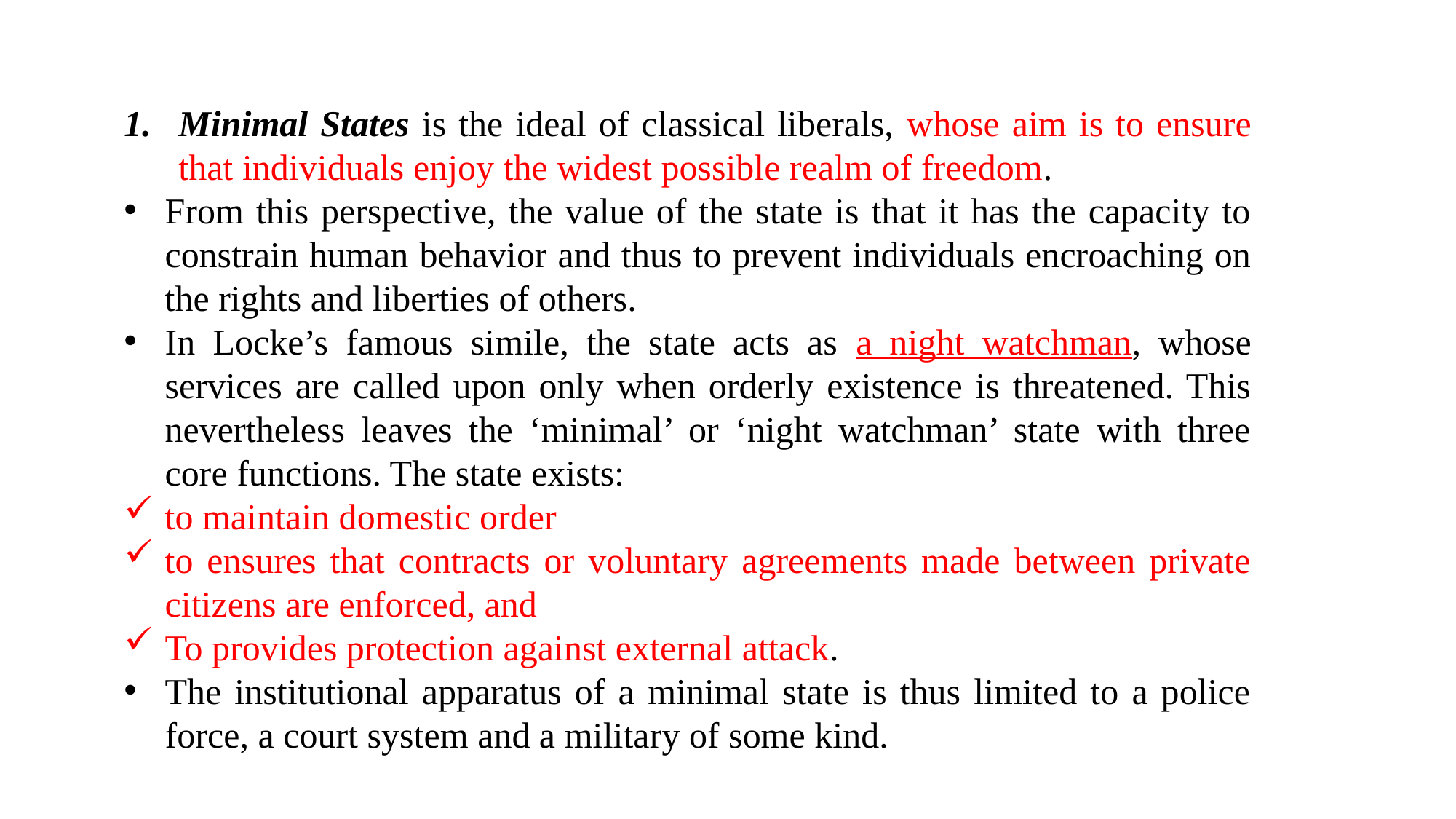

Minimal States is the ideal of classical liberals, whose aim is to ensure that individuals enjoy the widest possible realm of freedom.
From this perspective, the value of the state is that it has the capacity to constrain human behavior and thus to prevent individuals encroaching on the rights and liberties of others.
In Locke’s famous simile, the state acts as a night watchman, whose services are called upon only when orderly existence is threatened. This nevertheless leaves the ‘minimal’ or ‘night watchman’ state with three core functions. The state exists:
to maintain domestic order
to ensures that contracts or voluntary agreements made between private citizens are enforced, and
To provides protection against external attack.
The institutional apparatus of a minimal state is thus limited to a police force, a court system and a military of some kind.